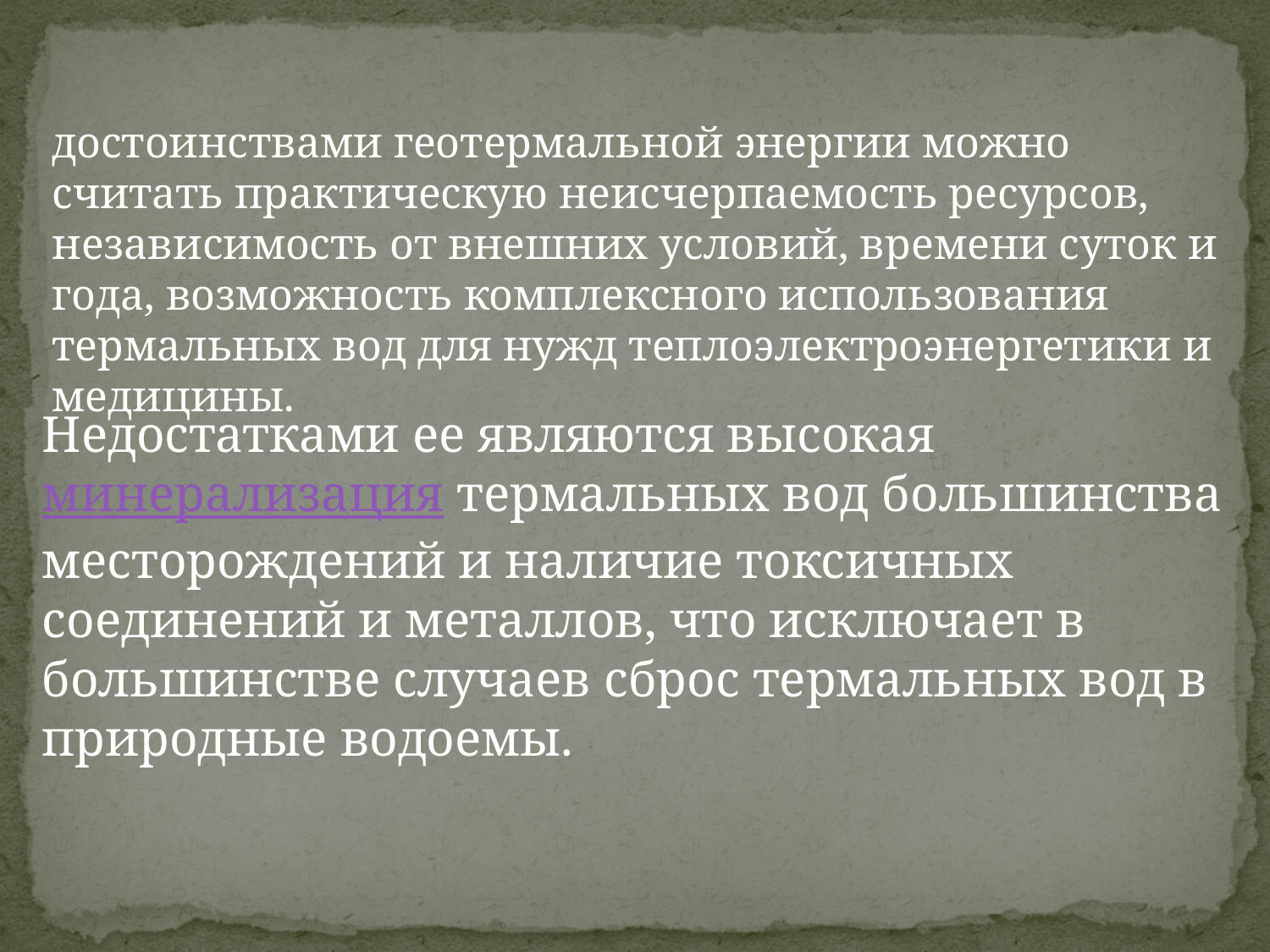

достоинствами геотермальной энергии можно считать практическую неисчерпаемость ресурсов, независимость от внешних условий, времени суток и года, возможность комплексного использования термальных вод для нужд теплоэлектроэнергетики и медицины.
# Достоинства и недостатки
Недостатками ее являются высокая минерализация термальных вод большинства месторождений и наличие токсичных соединений и металлов, что исключает в большинстве случаев сброс термальных вод в природные водоемы.